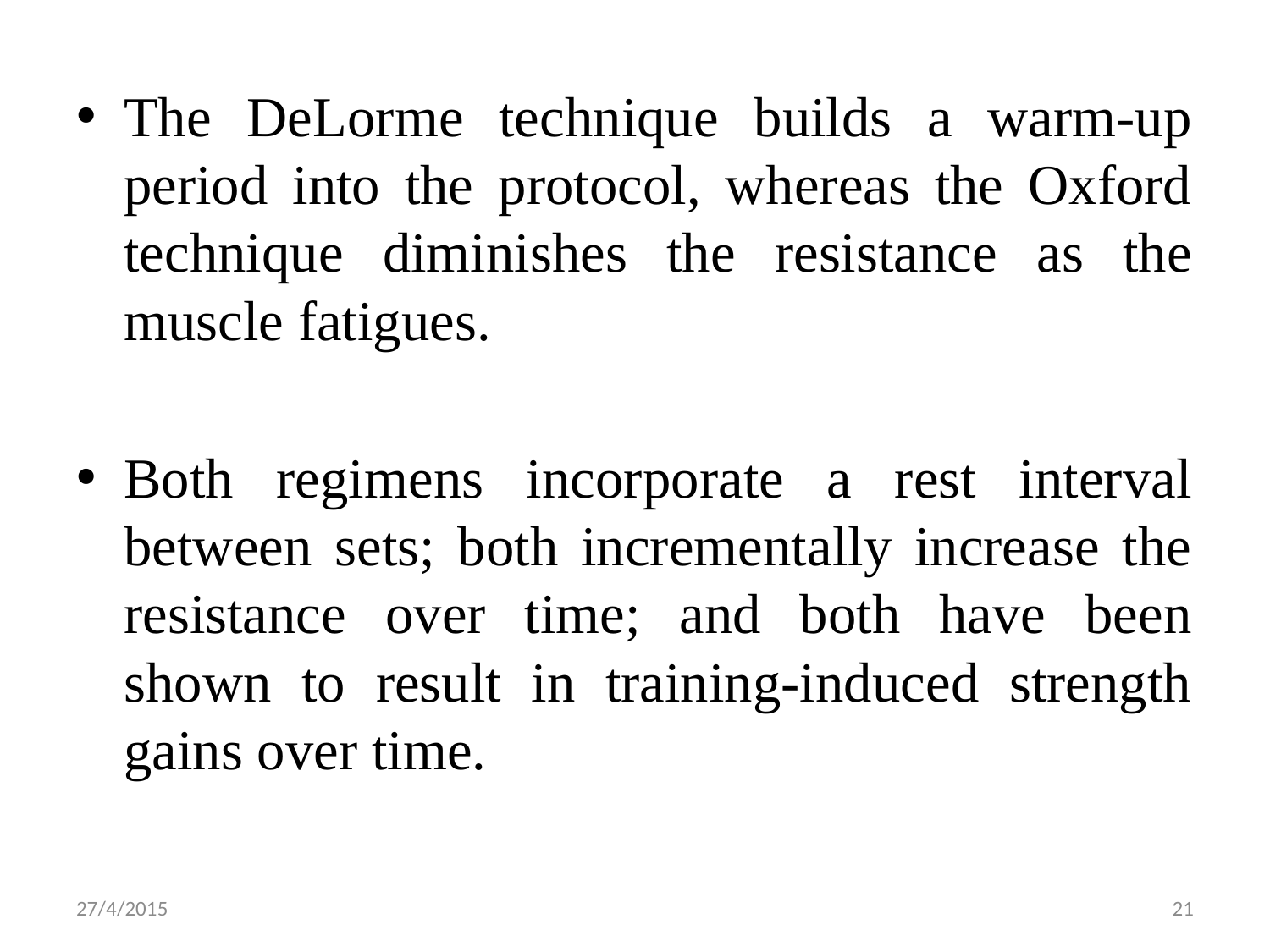

The DeLorme technique builds a warm-up period into the protocol, whereas the Oxford technique diminishes the resistance as the muscle fatigues.

Both regimens incorporate a rest interval between sets; both incrementally increase the resistance over time; and both have been shown to result in training-induced strength gains over time.
27/4/2015
21